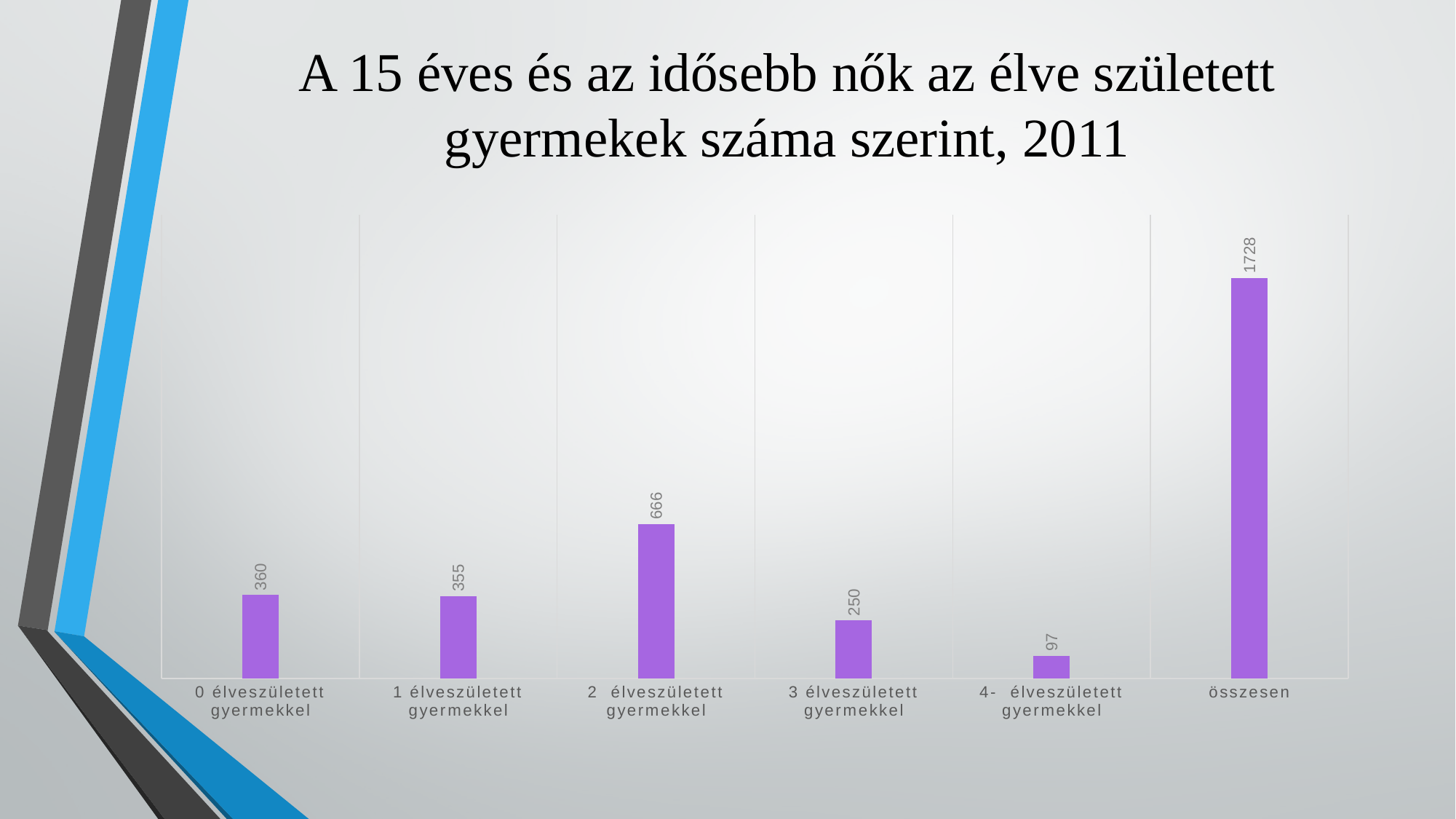

# A 15 éves és az idősebb nők az élve született gyermekek száma szerint, 2011

### Chart

| Category | 1. adatsor |
|---|---|
| 0 élveszületett gyermekkel | 360.0 |
| 1 élveszületett gyermekkel | 355.0 |
| 2  élveszületett gyermekkel | 666.0 |
| 3 élveszületett gyermekkel | 250.0 |
| 4-  élveszületett gyermekkel | 97.0 |
| összesen | 1728.0 |